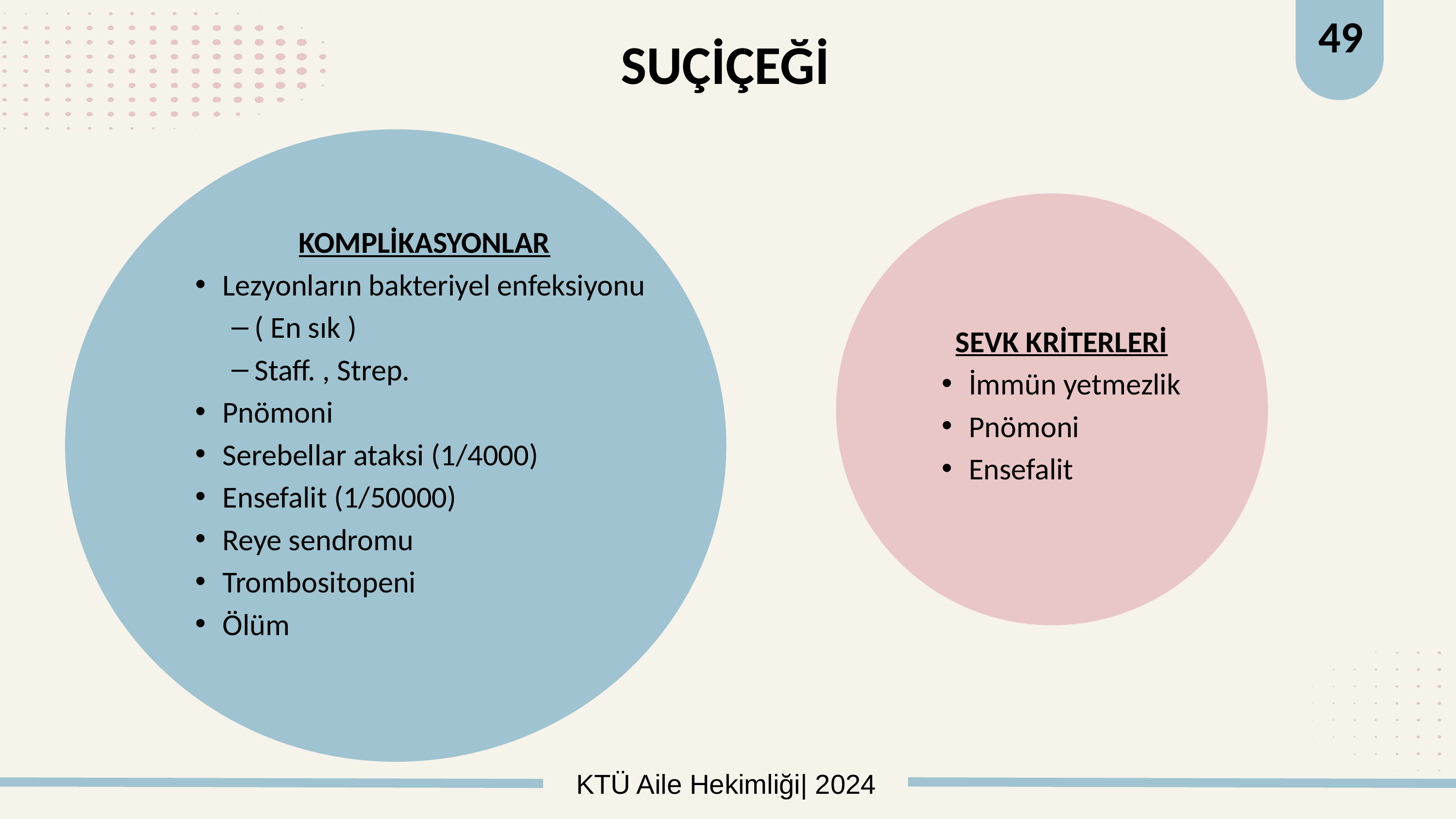

49
# SUÇİÇEĞİ

KOMPLİKASYONLAR
Lezyonların bakteriyel enfeksiyonu
( En sık )
Staff. , Strep.
Pnömoni
Serebellar ataksi (1/4000)
Ensefalit (1/50000)
Reye sendromu
Trombositopeni
Ölüm

SEVK KRİTERLERİ
İmmün yetmezlik
Pnömoni
Ensefalit